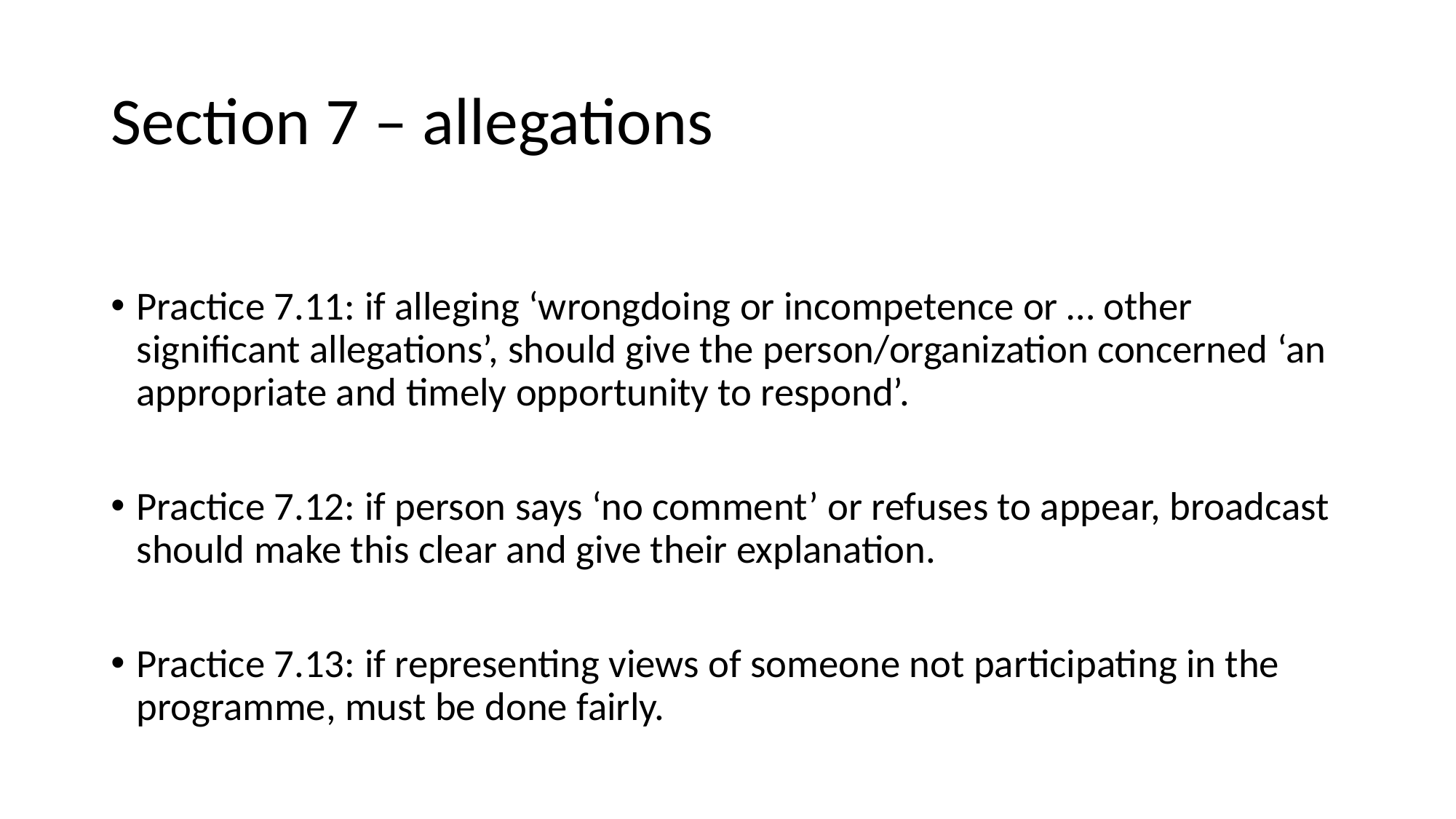

# Section 7 – allegations

Practice 7.11: if alleging ‘wrongdoing or incompetence or … other significant allegations’, should give the person/organization concerned ‘an appropriate and timely opportunity to respond’.

Practice 7.12: if person says ‘no comment’ or refuses to appear, broadcast should make this clear and give their explanation.

Practice 7.13: if representing views of someone not participating in the programme, must be done fairly.